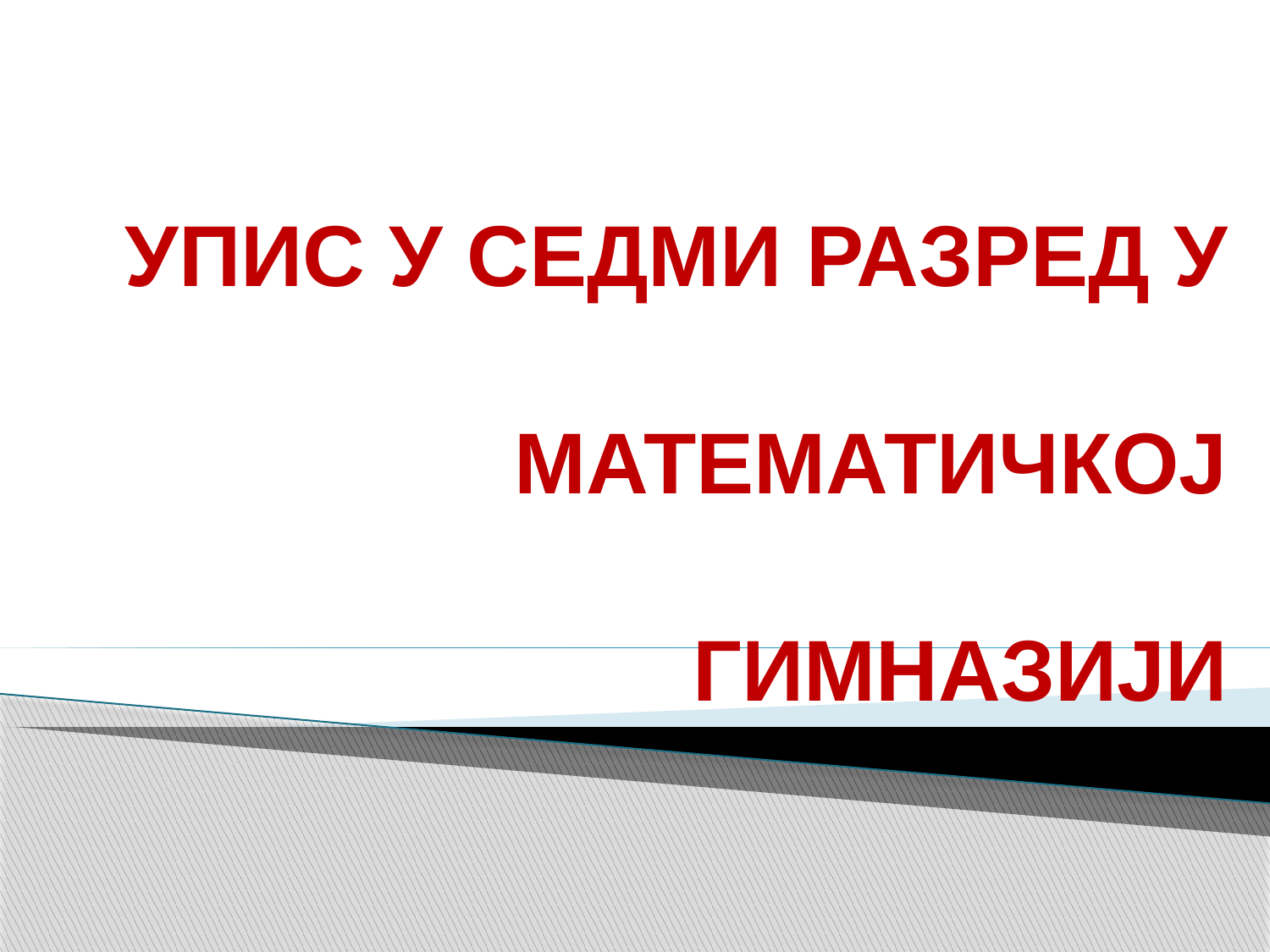

# УПИС У СЕДМИ РАЗРЕД У МАТЕМАТИЧКОЈ ГИМНАЗИЈИ